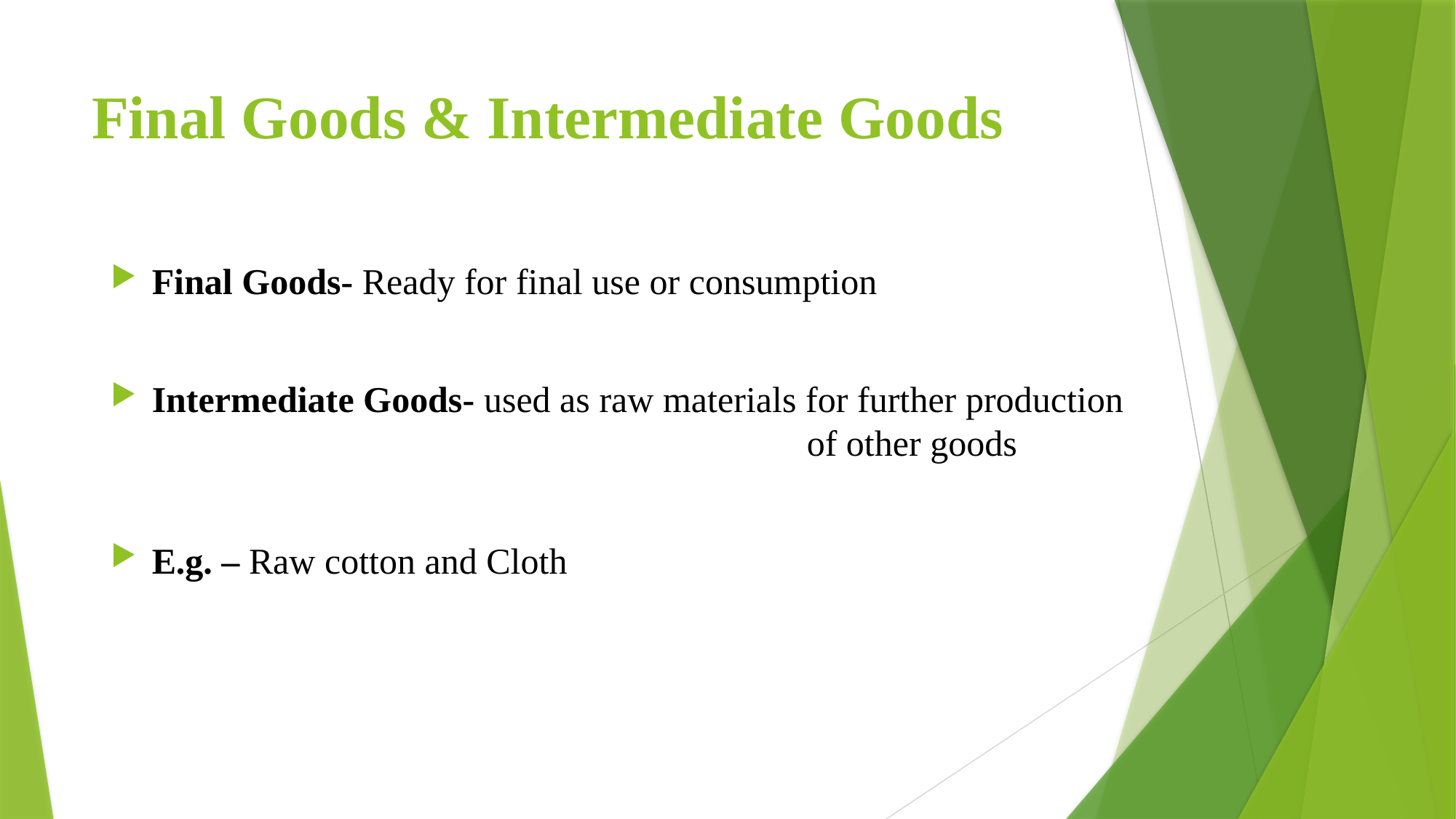

# Final Goods & Intermediate Goods

Final Goods- Ready for final use or consumption

Intermediate Goods- used as raw materials for further production 							of other goods

E.g. – Raw cotton and Cloth